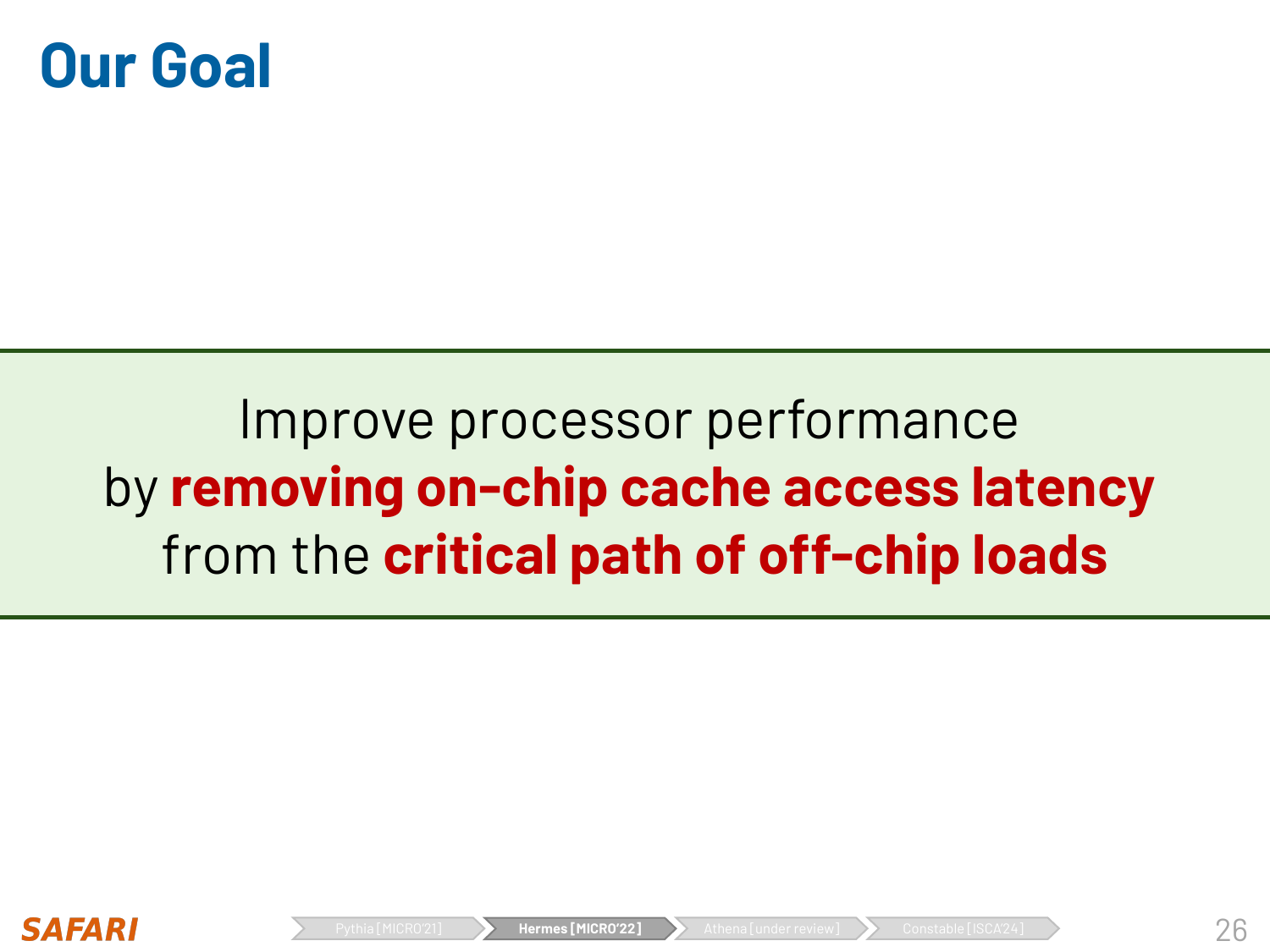

# Our Goal
Improve processor performance
by removing on-chip cache access latency
from the critical path of off-chip loads
26
Pythia [MICRO’21]
Athena [under review]
Constable [ISCA’24]
Hermes [MICRO’22]